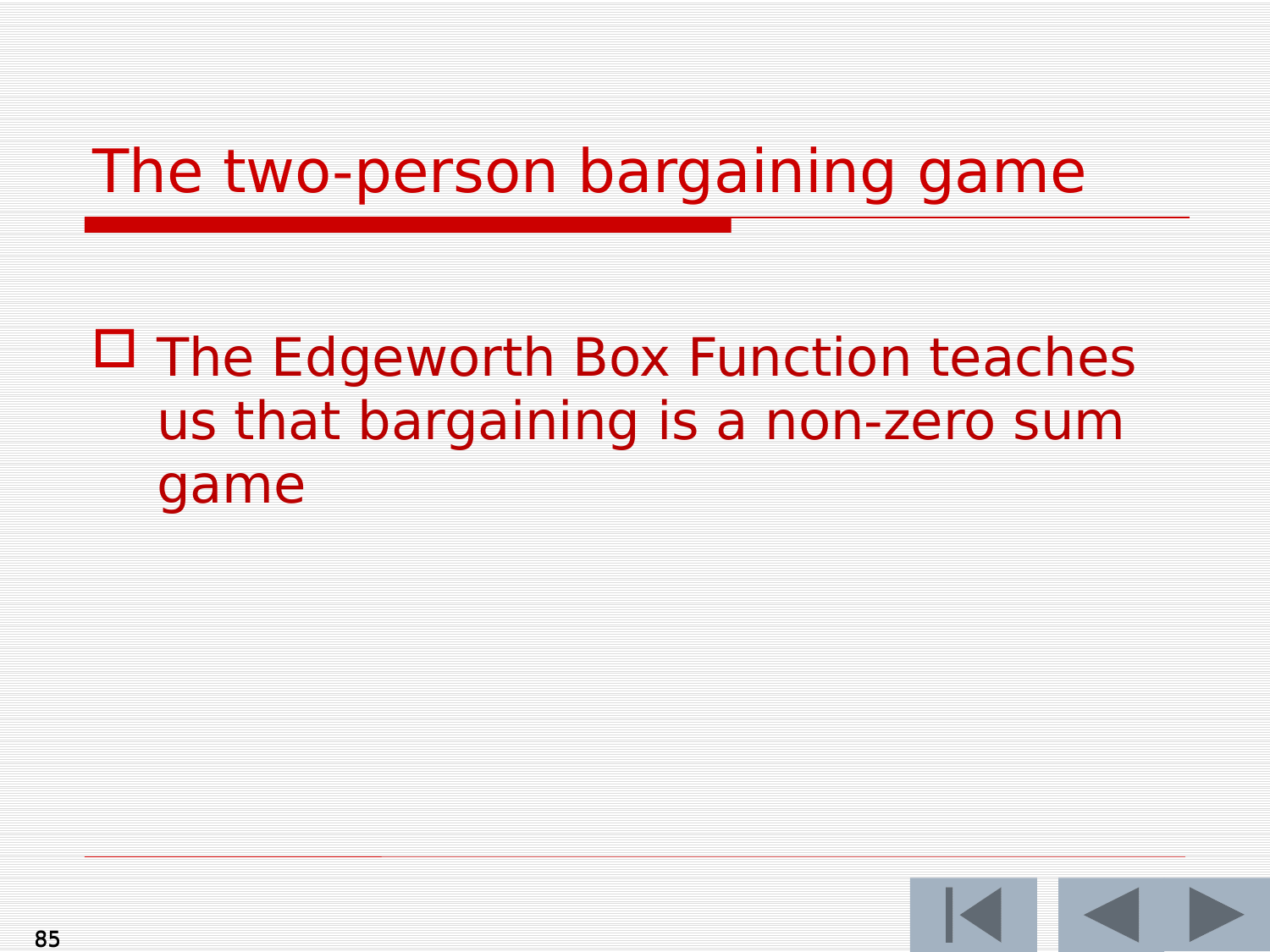

The two-person bargaining game

The Edgeworth Box Function teaches us that bargaining is a non-zero sum game

85
85